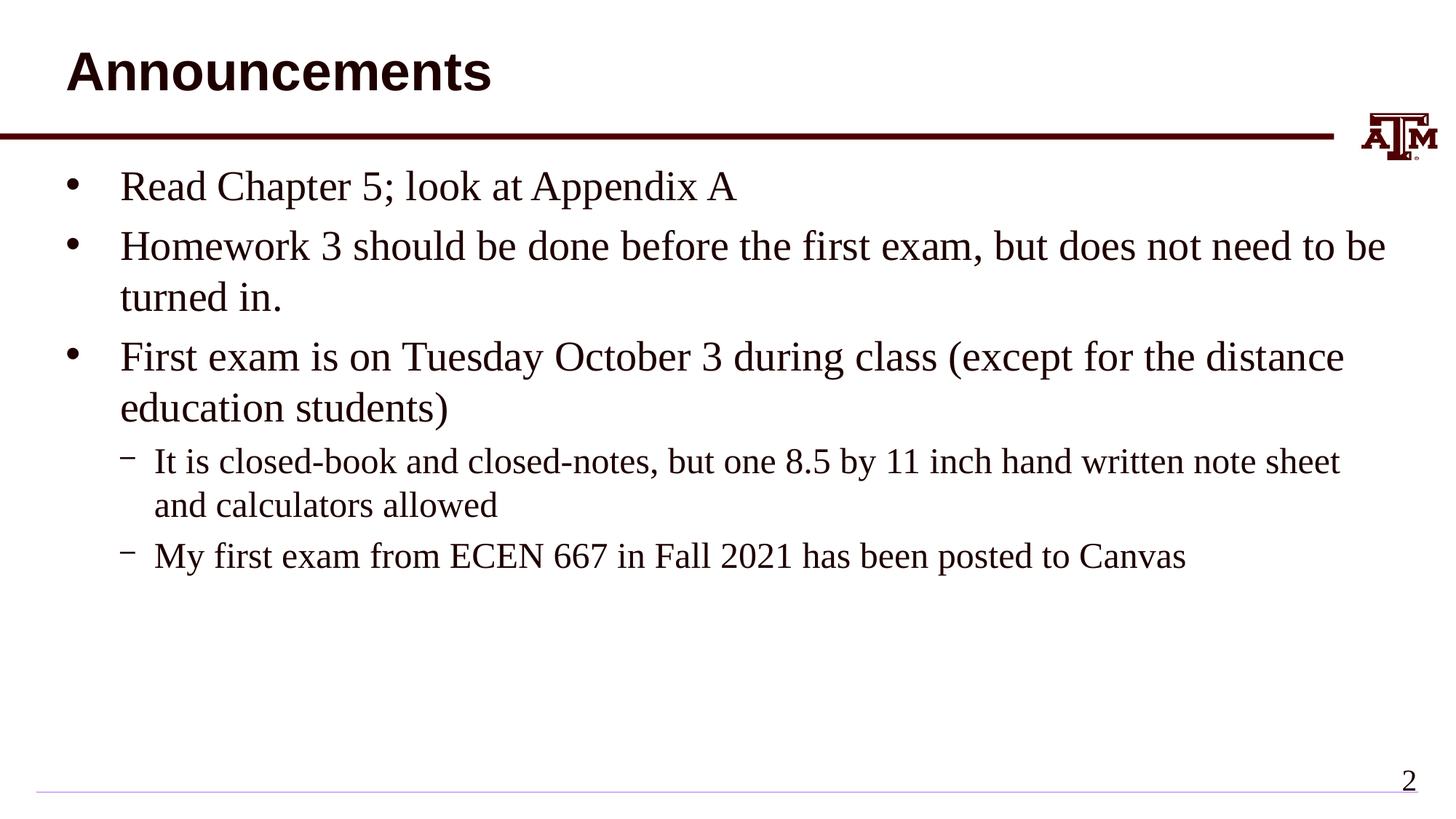

# Announcements
Read Chapter 5; look at Appendix A
Homework 3 should be done before the first exam, but does not need to be turned in.
First exam is on Tuesday October 3 during class (except for the distance education students)
It is closed-book and closed-notes, but one 8.5 by 11 inch hand written note sheet and calculators allowed
My first exam from ECEN 667 in Fall 2021 has been posted to Canvas

2